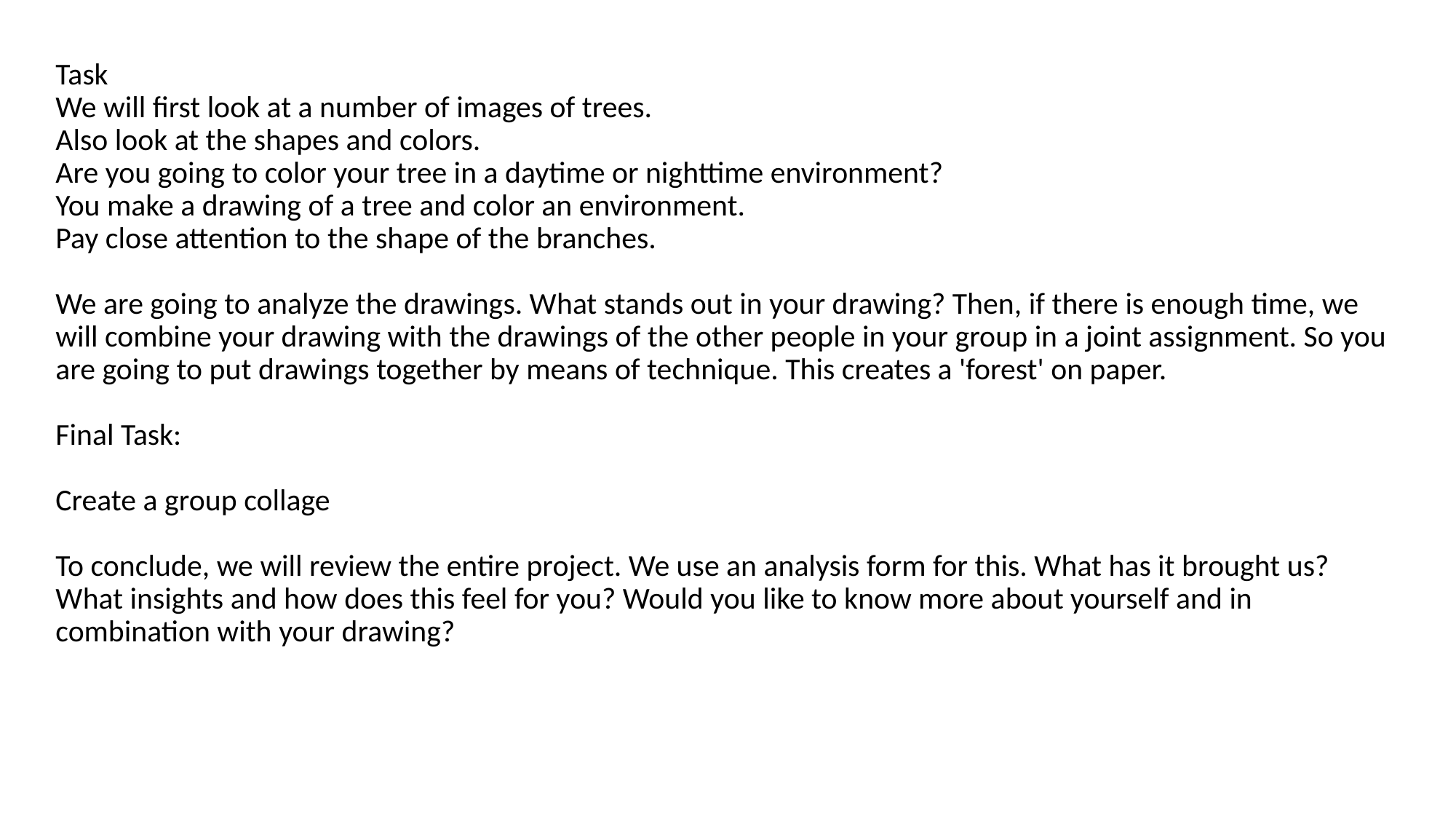

# Task We will first look at a number of images of trees. Also look at the shapes and colors. Are you going to color your tree in a daytime or nighttime environment? You make a drawing of a tree and color an environment. Pay close attention to the shape of the branches. We are going to analyze the drawings. What stands out in your drawing? Then, if there is enough time, we will combine your drawing with the drawings of the other people in your group in a joint assignment. So you are going to put drawings together by means of technique. This creates a 'forest' on paper. Final Task: Create a group collage To conclude, we will review the entire project. We use an analysis form for this. What has it brought us? What insights and how does this feel for you? Would you like to know more about yourself and in combination with your drawing?